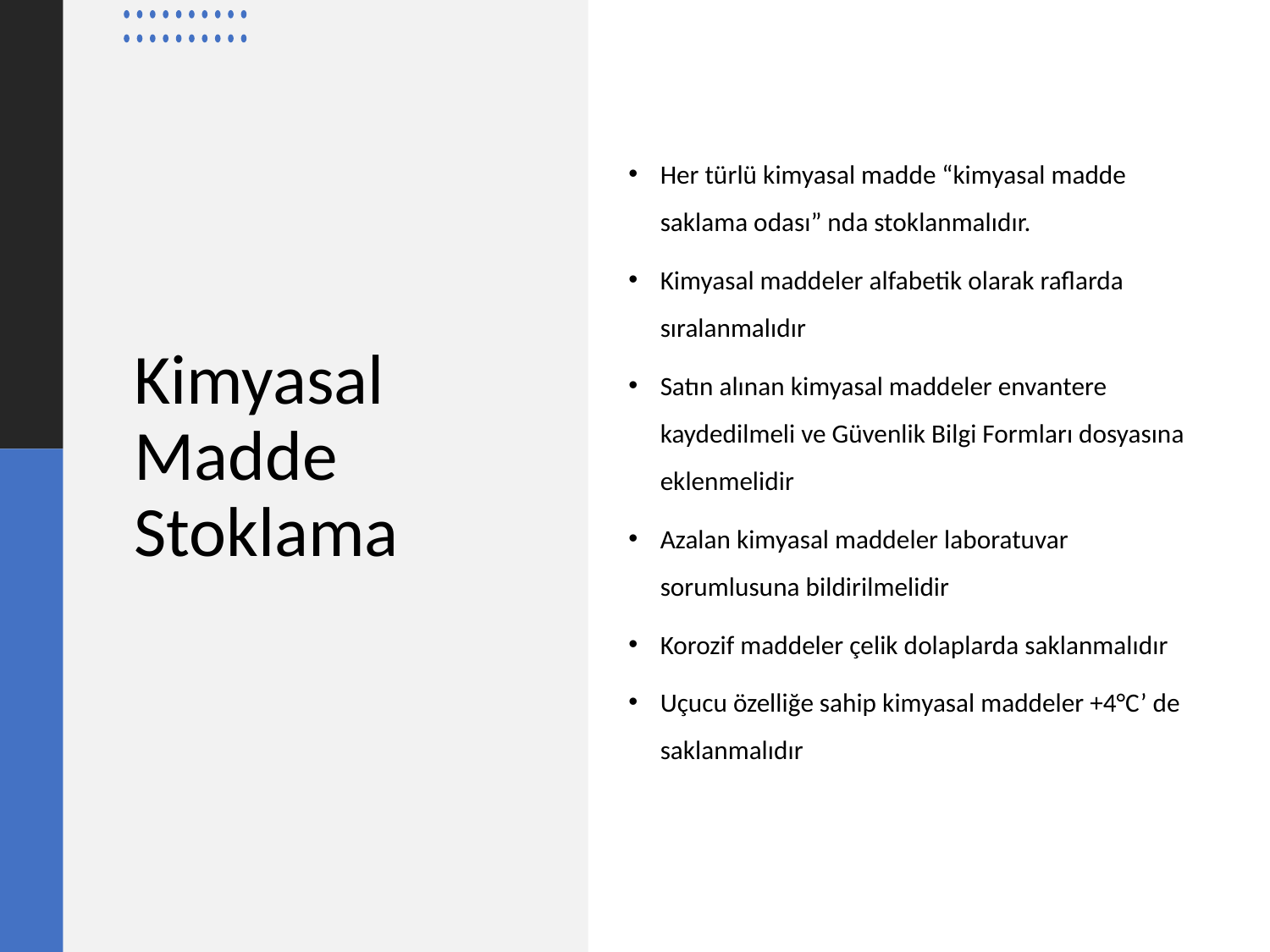

Her türlü kimyasal madde “kimyasal madde saklama odası” nda stoklanmalıdır.
Kimyasal maddeler alfabetik olarak raflarda sıralanmalıdır
Satın alınan kimyasal maddeler envantere kaydedilmeli ve Güvenlik Bilgi Formları dosyasına eklenmelidir
Azalan kimyasal maddeler laboratuvar sorumlusuna bildirilmelidir
Korozif maddeler çelik dolaplarda saklanmalıdır
Uçucu özelliğe sahip kimyasal maddeler +4°C’ de saklanmalıdır
# Kimyasal Madde Stoklama